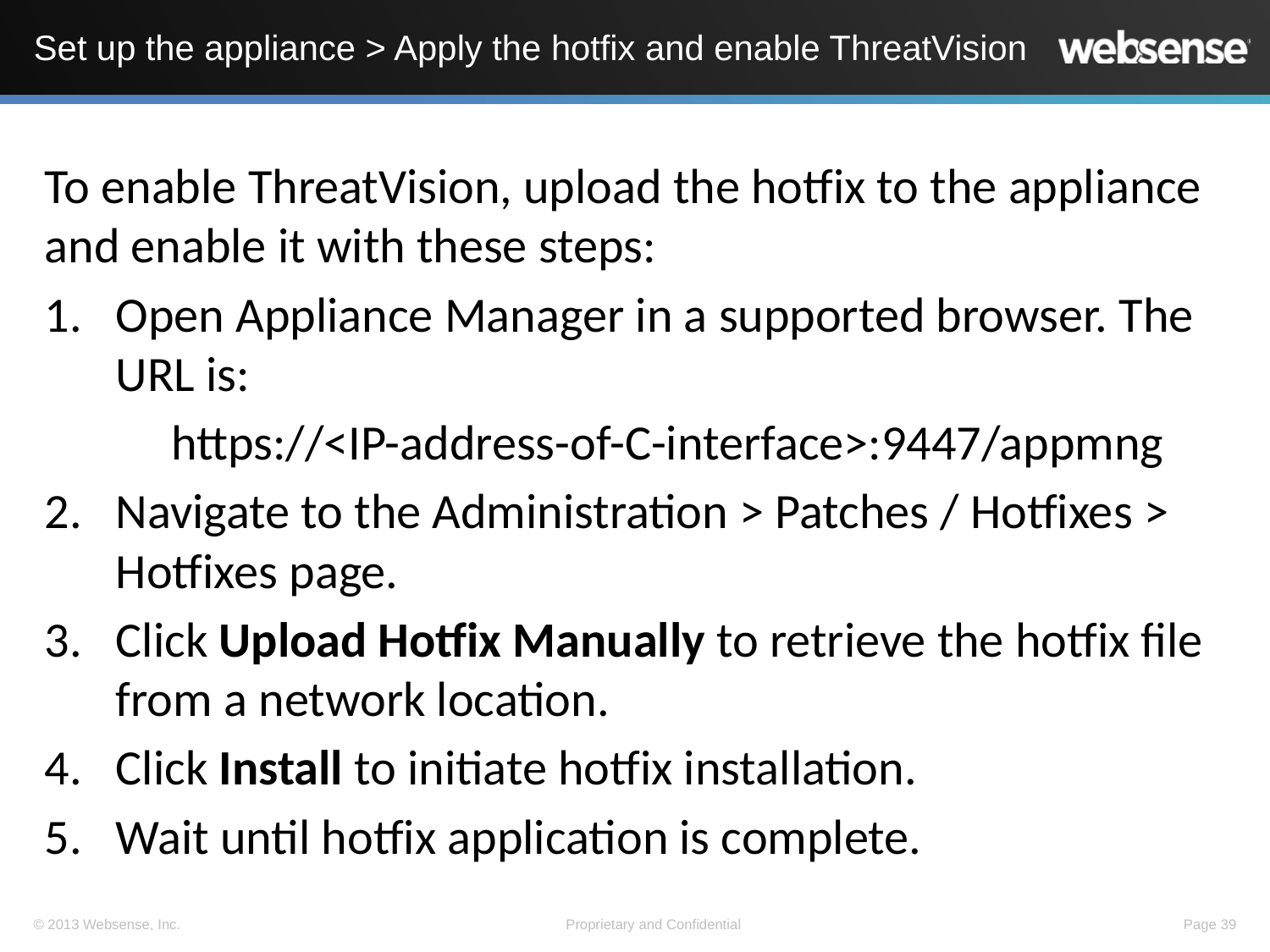

# Set up the appliance > Apply the hotfix and enable ThreatVision
To enable ThreatVision, upload the hotfix to the appliance and enable it with these steps:
Open Appliance Manager in a supported browser. The URL is:
	https://<IP-address-of-C-interface>:9447/appmng
Navigate to the Administration > Patches / Hotfixes > Hotfixes page.
Click Upload Hotfix Manually to retrieve the hotfix file from a network location.
Click Install to initiate hotfix installation.
Wait until hotfix application is complete.